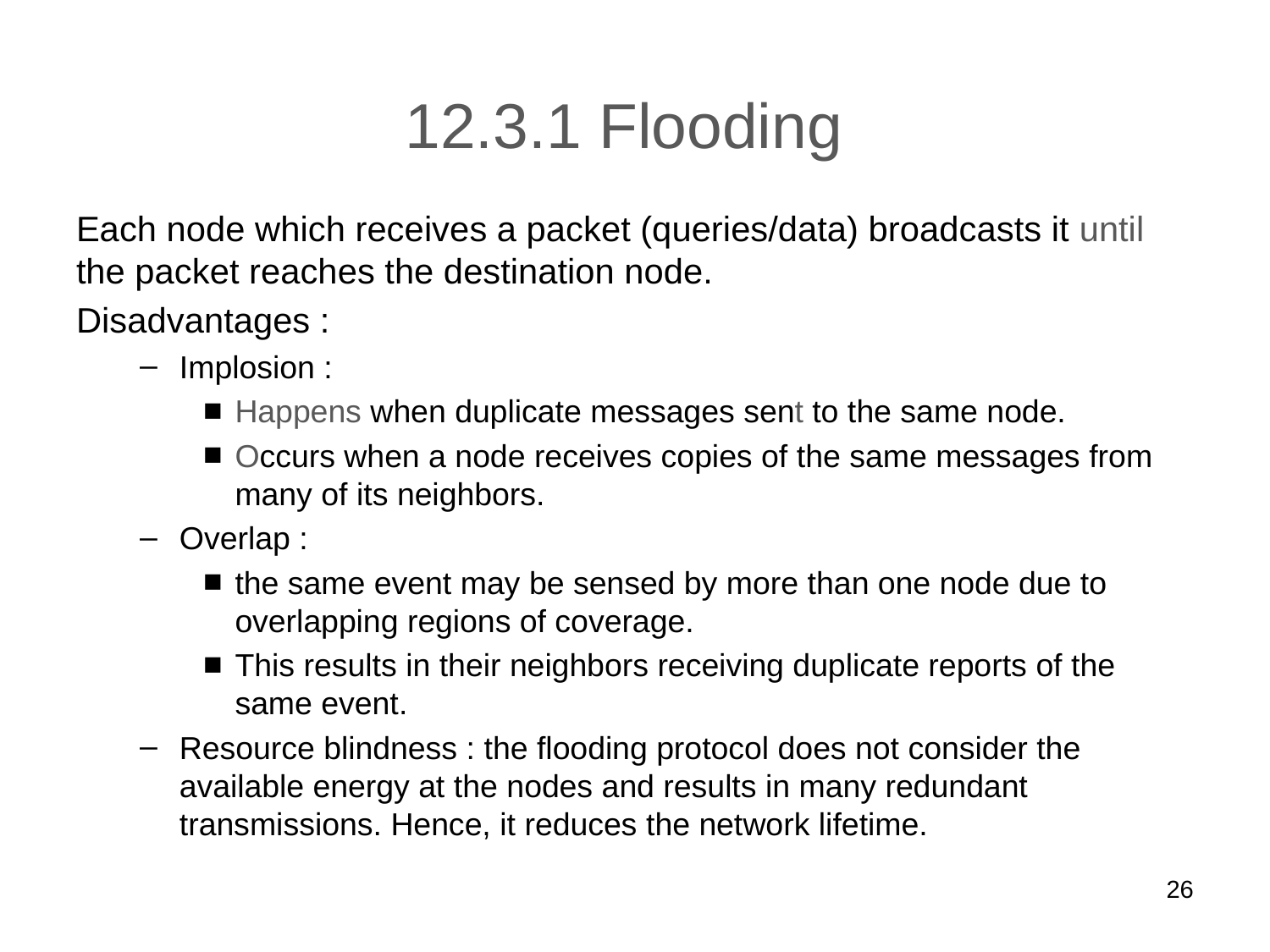

# 12.3.1 Flooding
Each node which receives a packet (queries/data) broadcasts it until the packet reaches the destination node.
Disadvantages :
Implosion :
Happens when duplicate messages sent to the same node.
Occurs when a node receives copies of the same messages from many of its neighbors.
Overlap :
the same event may be sensed by more than one node due to overlapping regions of coverage.
This results in their neighbors receiving duplicate reports of the same event.
Resource blindness : the flooding protocol does not consider the available energy at the nodes and results in many redundant transmissions. Hence, it reduces the network lifetime.
26